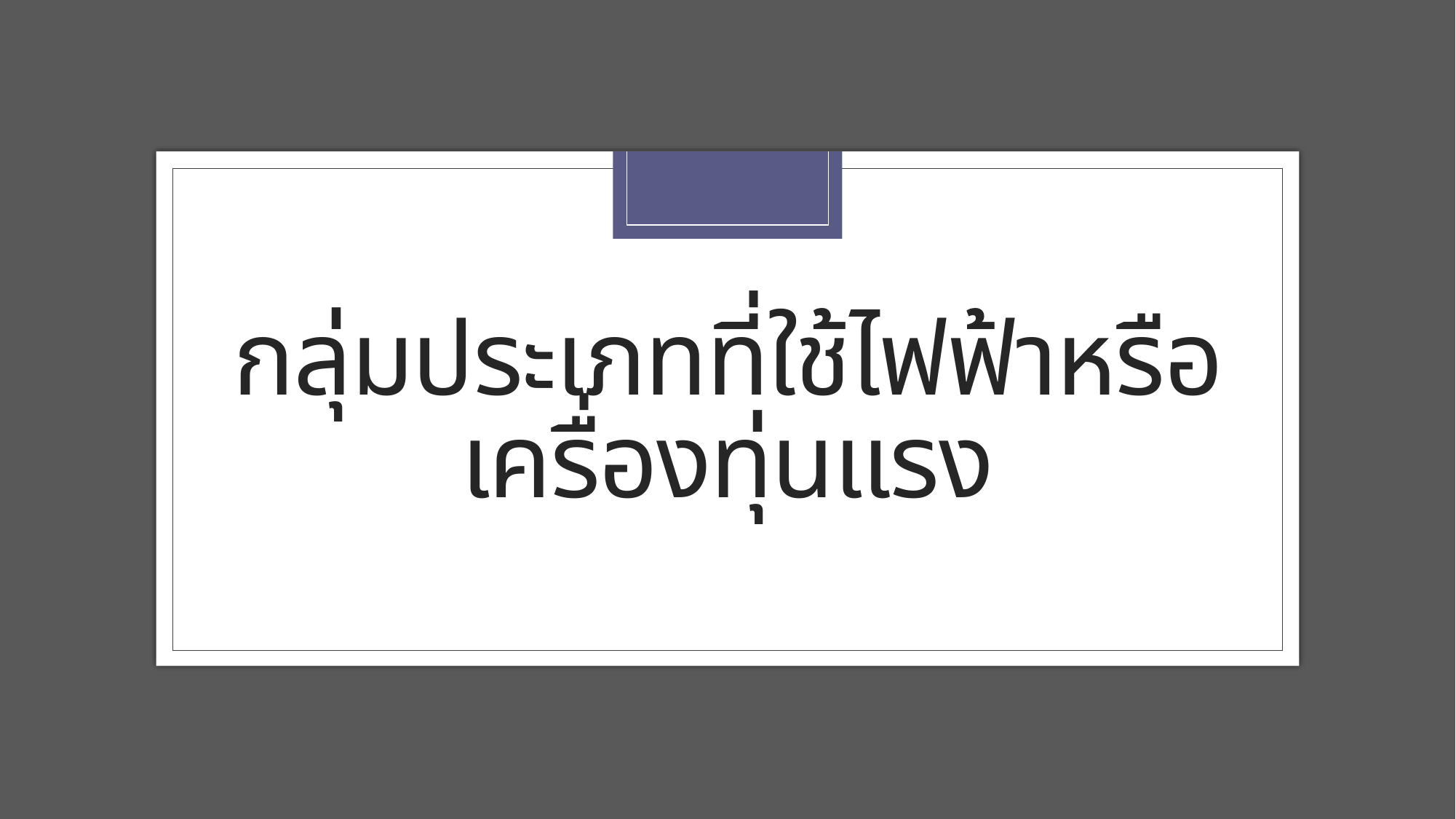

# กลุ่มประเภทที่ใช้ไฟฟ้าหรือเครื่องทุ่นแรง